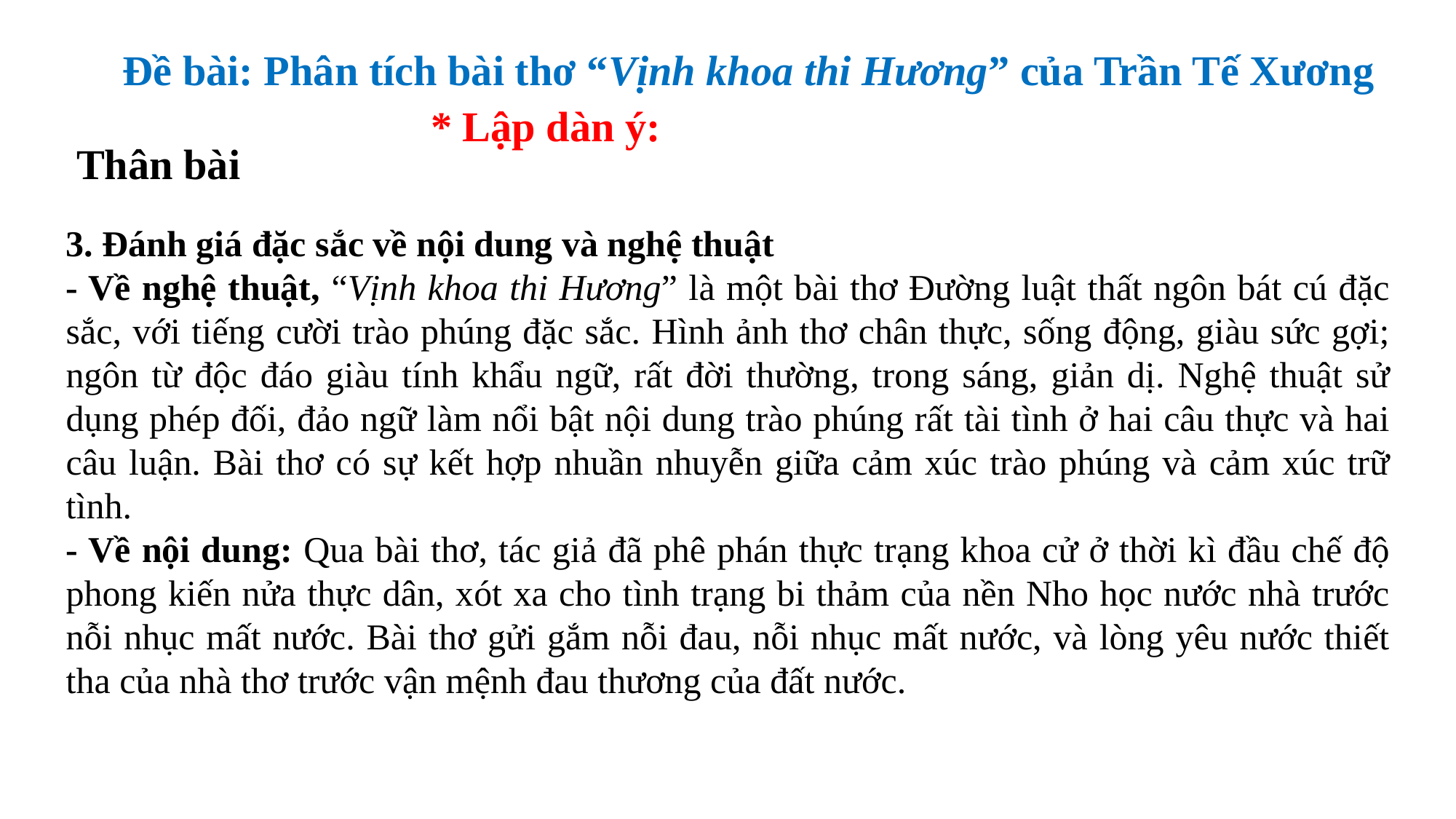

Đề bài: Phân tích bài thơ “Vịnh khoa thi Hương” của Trần Tế Xương
* Lập dàn ý:
 Thân bài

3. Đánh giá đặc sắc về nội dung và nghệ thuật
- Về nghệ thuật, “Vịnh khoa thi Hương” là một bài thơ Đường luật thất ngôn bát cú đặc sắc, với tiếng cười trào phúng đặc sắc. Hình ảnh thơ chân thực, sống động, giàu sức gợi; ngôn từ độc đáo giàu tính khẩu ngữ, rất đời thường, trong sáng, giản dị. Nghệ thuật sử dụng phép đối, đảo ngữ làm nổi bật nội dung trào phúng rất tài tình ở hai câu thực và hai câu luận. Bài thơ có sự kết hợp nhuần nhuyễn giữa cảm xúc trào phúng và cảm xúc trữ tình.
- Về nội dung: Qua bài thơ, tác giả đã phê phán thực trạng khoa cử ở thời kì đầu chế độ phong kiến nửa thực dân, xót xa cho tình trạng bi thảm của nền Nho học nước nhà trước nỗi nhục mất nước. Bài thơ gửi gắm nỗi đau, nỗi nhục mất nước, và lòng yêu nước thiết tha của nhà thơ trước vận mệnh đau thương của đất nước.